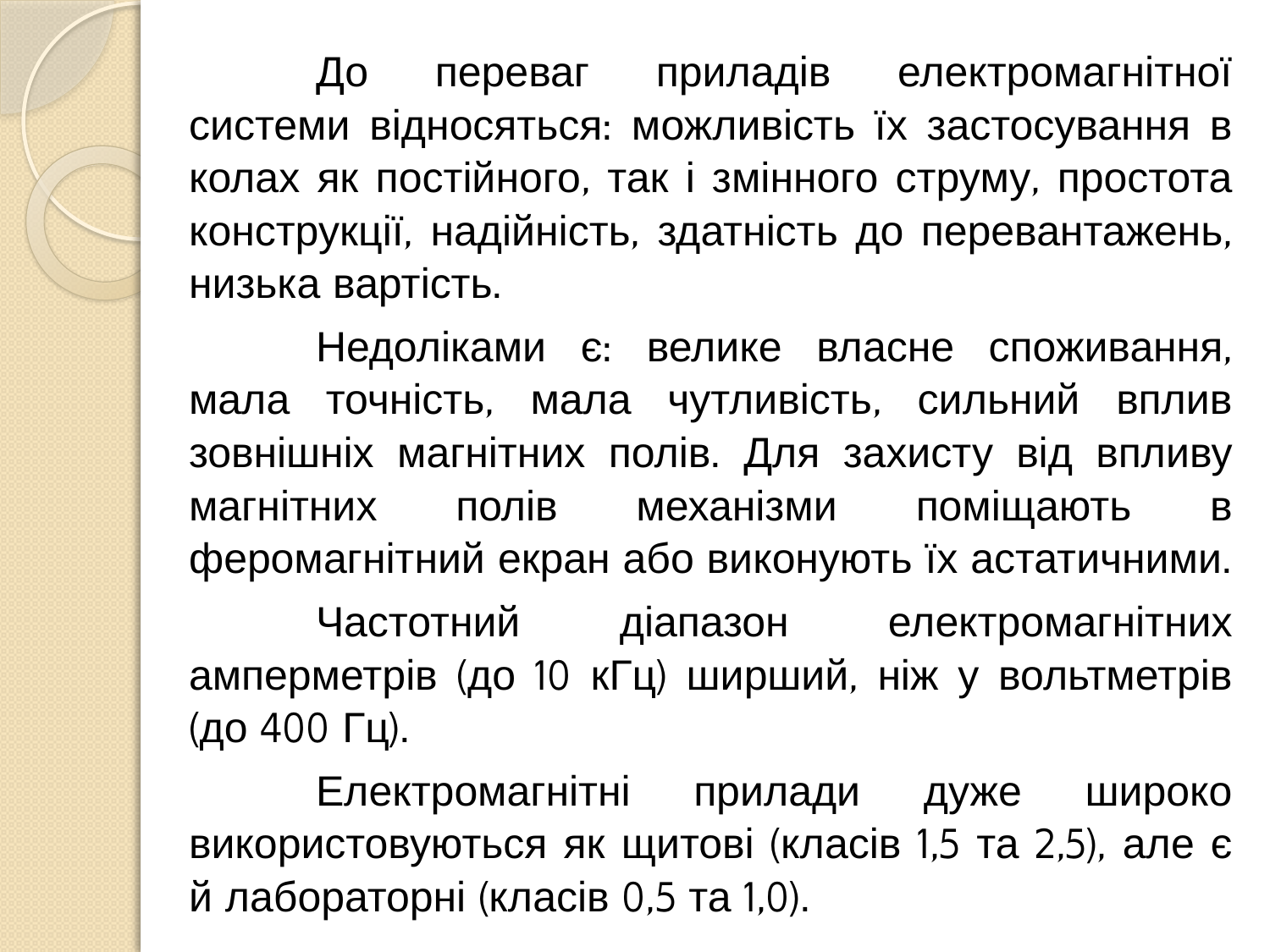

До переваг приладів електромагнітної системи відносяться: можливість їх застосування в колах як постійного, так і змінного струму, простота конструкції, надійність, здатність до перевантажень, низька вартість.
	Недоліками є: велике власне споживання, мала точність, мала чутливість, сильний вплив зовнішніх магнітних полів. Для захисту від впливу магнітних полів механізми поміщають в феромагнітний екран або виконують їх астатичними.
	Частотний діапазон електромагнітних амперметрів (до 10 кГц) ширший, ніж у вольтметрів (до 400 Гц).
	Електромагнітні прилади дуже широко використовуються як щитові (класів 1,5 та 2,5), але є й лабораторні (класів 0,5 та 1,0).